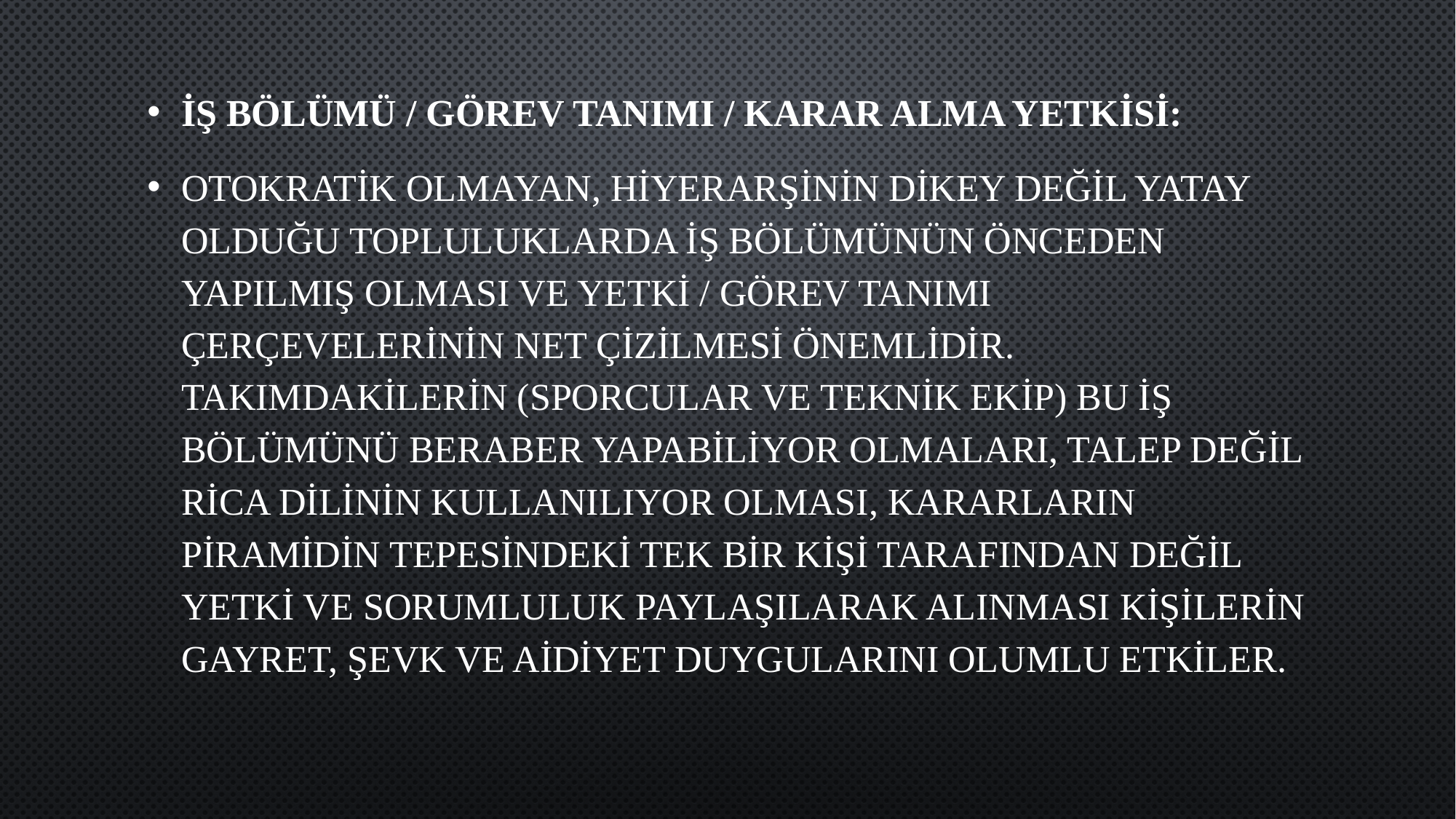

İş Bölümü / Görev Tanımı / Karar Alma Yetkisi:
Otokratik olmayan, hiyerarşinin dikey değil yatay olduğu topluluklarda iş bölümünün önceden yapılmış olması ve yetki / görev tanımı çerçevelerinin net çizilmesi önemlidir. Takımdakilerin (sporcular ve teknik ekip) bu iş bölümünü beraber yapabiliyor olmaları, talep değil rica dilinin kullanılıyor olması, kararların piramidin tepesindeki tek bir kişi tarafından değil yetki ve sorumluluk paylaşılarak alınması kişilerin gayret, şevk ve aidiyet duygularını olumlu etkiler.